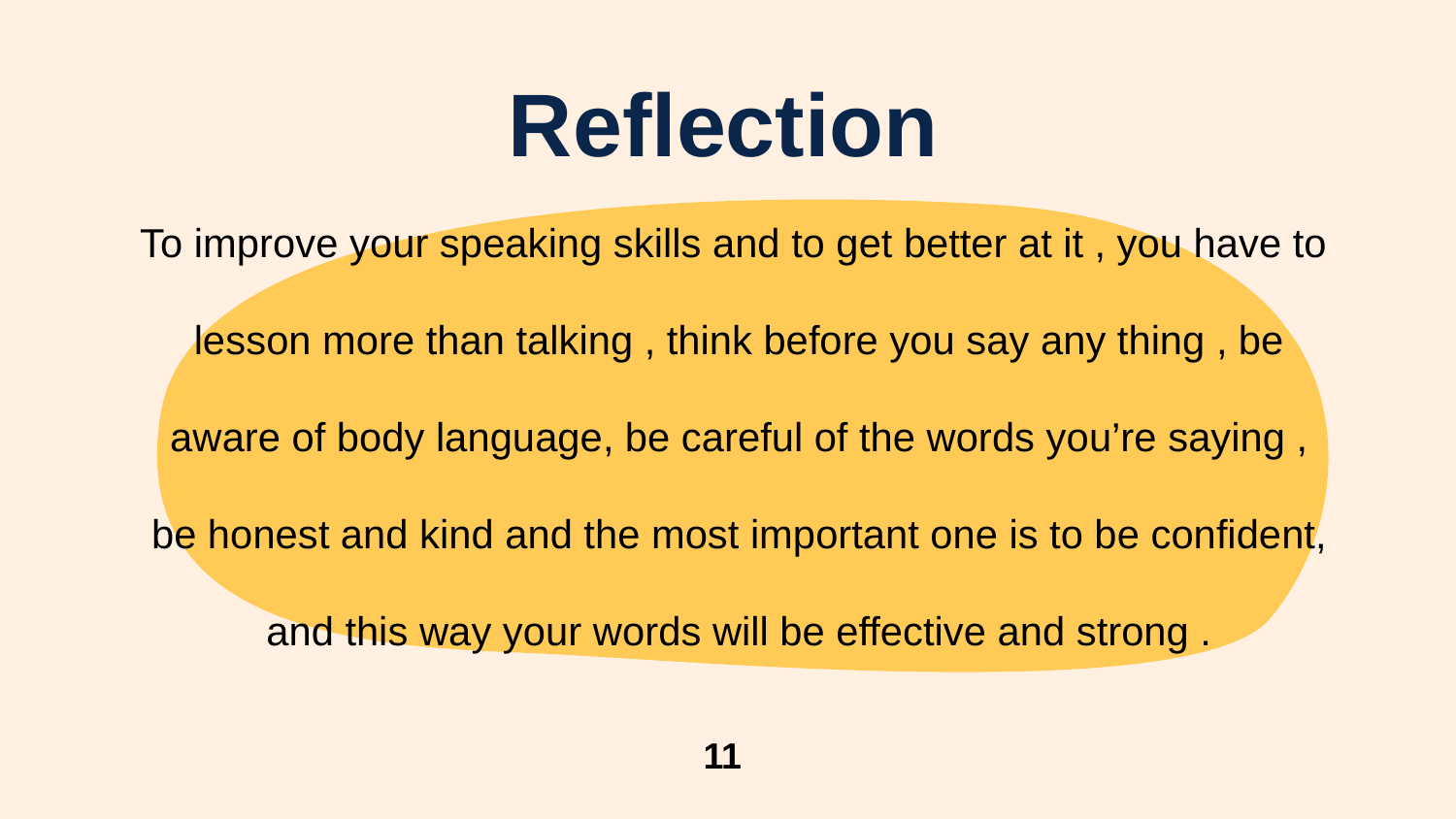

# Reflection
To improve your speaking skills and to get better at it , you have to

 lesson more than talking , think before you say any thing , be

 aware of body language, be careful of the words you’re saying ,

 be honest and kind and the most important one is to be confident,

 and this way your words will be effective and strong .
11